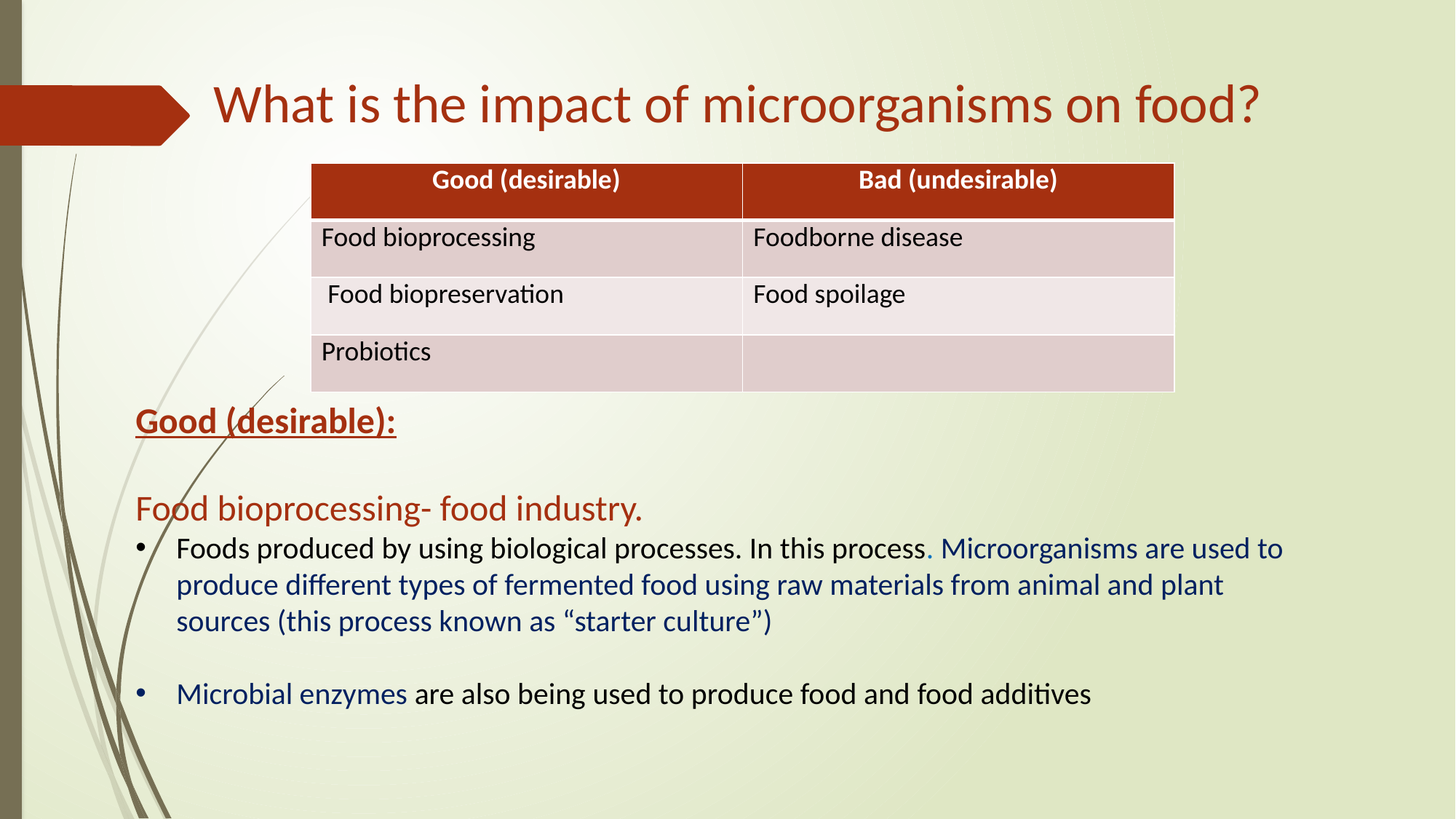

# What is the impact of microorganisms on food?
| Good (desirable) | Bad (undesirable) |
| --- | --- |
| Food bioprocessing | Foodborne disease |
| Food biopreservation | Food spoilage |
| Probiotics |  |
Good (desirable):

Food bioprocessing- food industry.
Foods produced by using biological processes. In this process. Microorganisms are used to produce different types of fermented food using raw materials from animal and plant sources (this process known as “starter culture”)

Microbial enzymes are also being used to produce food and food additives